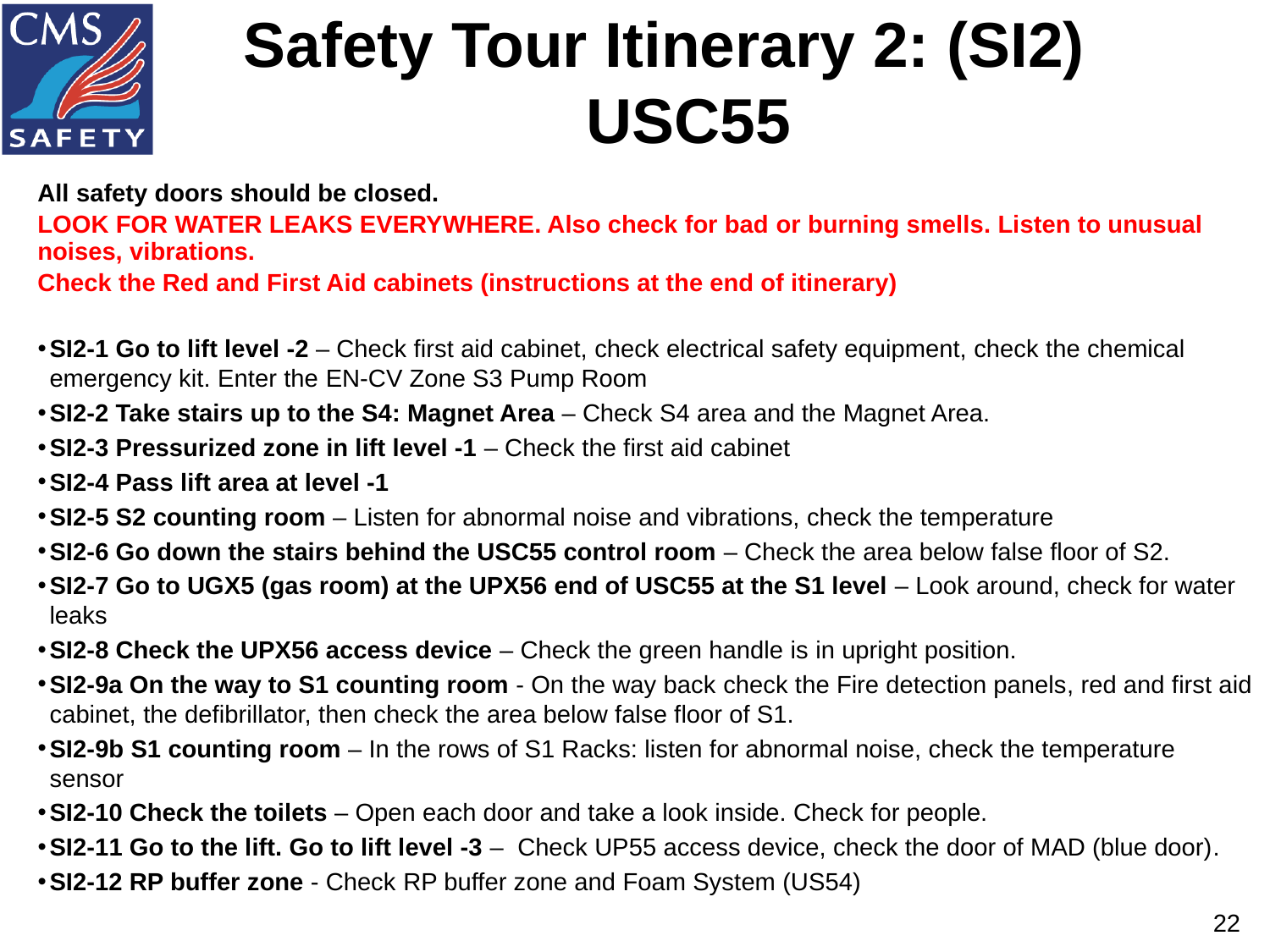

# Safety Tour Itinerary 2: (SI2) USC55
All safety doors should be closed.
LOOK FOR WATER LEAKS EVERYWHERE. Also check for bad or burning smells. Listen to unusual noises, vibrations.
Check the Red and First Aid cabinets (instructions at the end of itinerary)

SI2-1 Go to lift level -2 – Check first aid cabinet, check electrical safety equipment, check the chemical emergency kit. Enter the EN-CV Zone S3 Pump Room
SI2-2 Take stairs up to the S4: Magnet Area – Check S4 area and the Magnet Area.
SI2-3 Pressurized zone in lift level -1 – Check the first aid cabinet
SI2-4 Pass lift area at level -1
SI2-5 S2 counting room – Listen for abnormal noise and vibrations, check the temperature
SI2-6 Go down the stairs behind the USC55 control room – Check the area below false floor of S2.
SI2-7 Go to UGX5 (gas room) at the UPX56 end of USC55 at the S1 level – Look around, check for water leaks
SI2-8 Check the UPX56 access device – Check the green handle is in upright position.
SI2-9a On the way to S1 counting room - On the way back check the Fire detection panels, red and first aid cabinet, the defibrillator, then check the area below false floor of S1.
SI2-9b S1 counting room – In the rows of S1 Racks: listen for abnormal noise, check the temperature sensor
SI2-10 Check the toilets – Open each door and take a look inside. Check for people.
SI2-11 Go to the lift. Go to lift level -3 –  Check UP55 access device, check the door of MAD (blue door).
SI2-12 RP buffer zone - Check RP buffer zone and Foam System (US54)
22